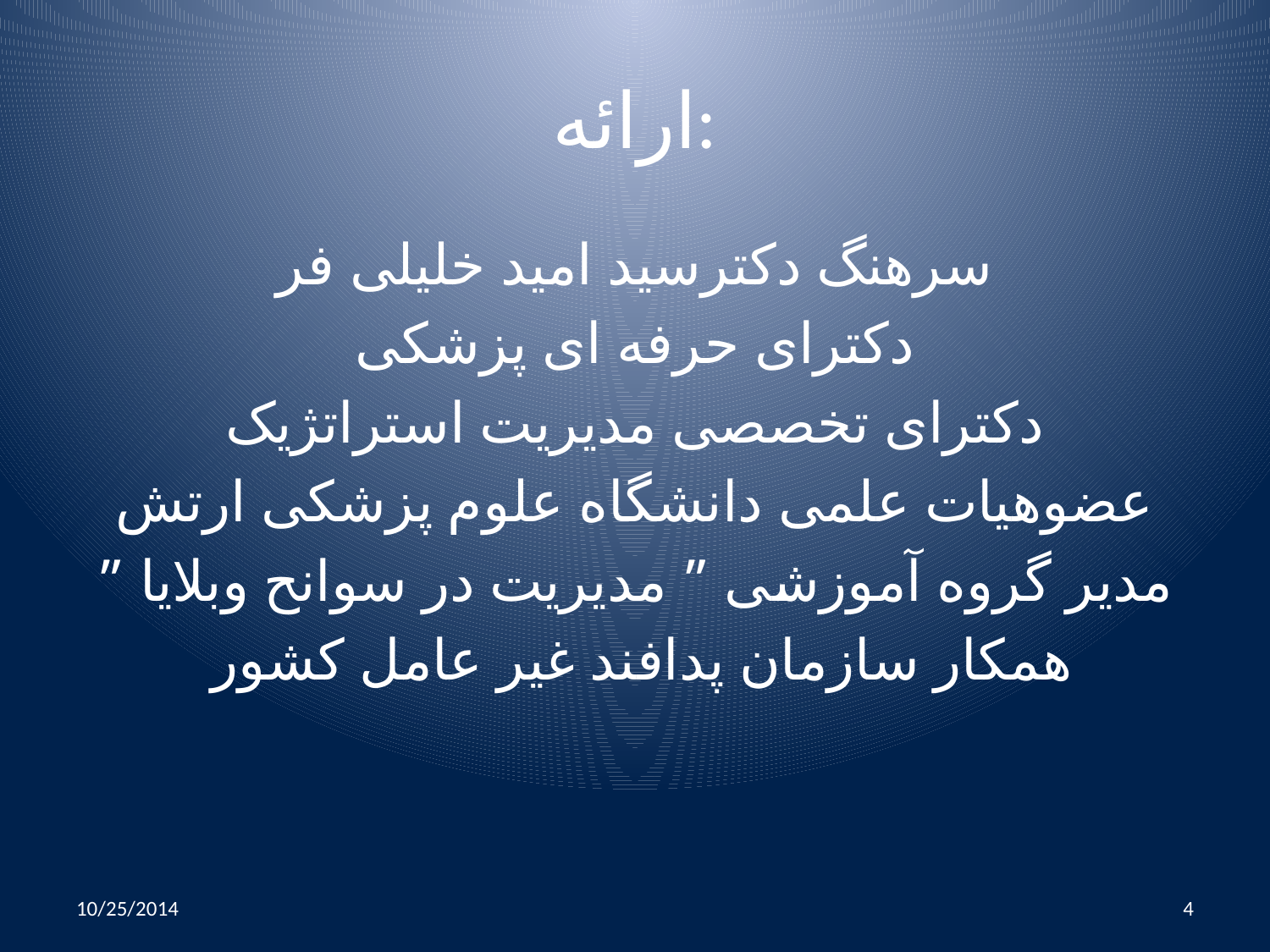

# ارائه:
سرهنگ دکترسید امید خلیلی فر
دکترای حرفه ای پزشکی
دکترای تخصصی مدیریت استراتژیک
عضوهیات علمی دانشگاه علوم پزشکی ارتش
مدیر گروه آموزشی ” مدیریت در سوانح وبلایا ”
همکار سازمان پدافند غیر عامل کشور
10/25/2014
4